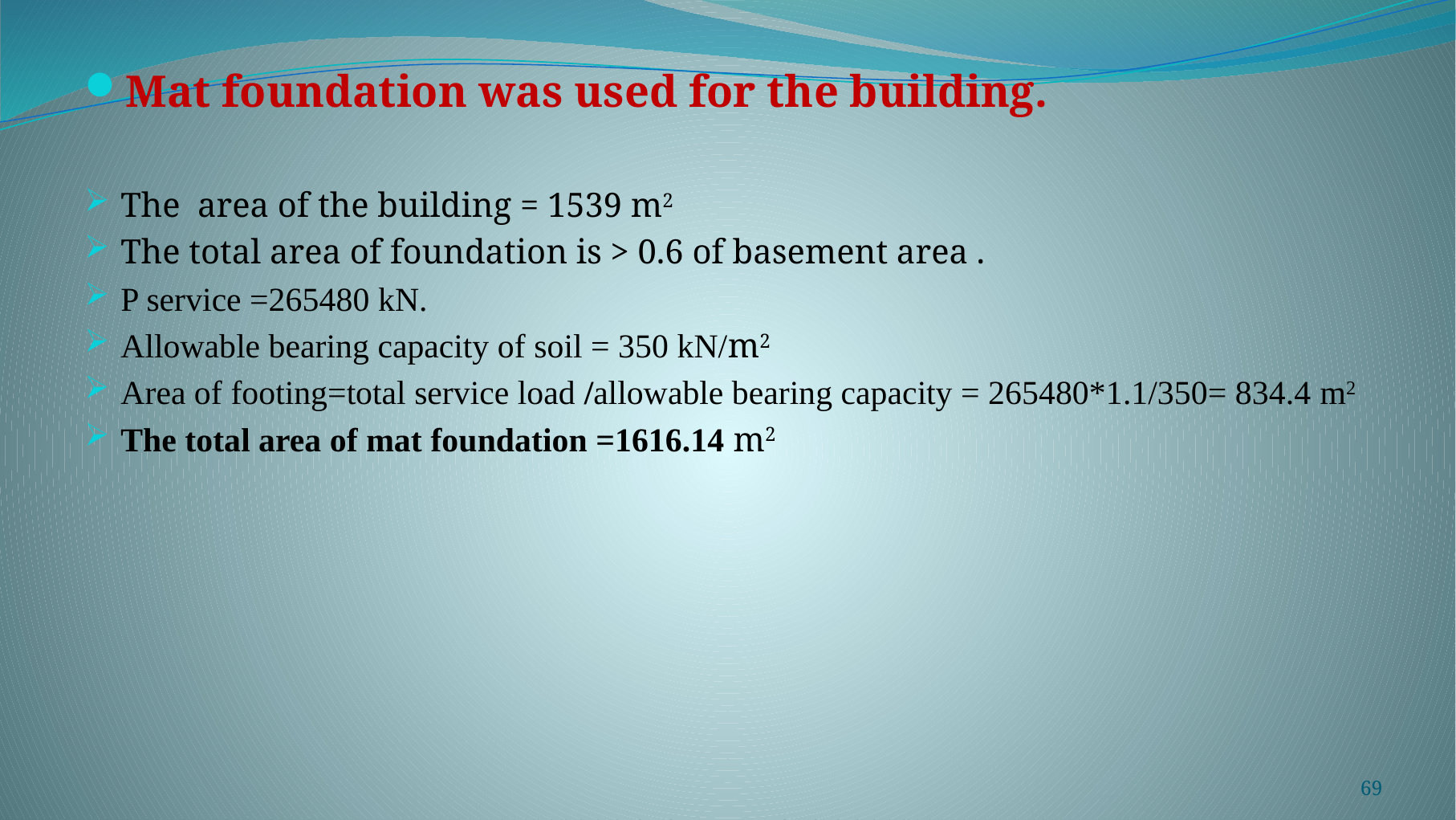

Mat foundation was used for the building.

The  area of the building = 1539 m2
The total area of foundation is > 0.6 of basement area .
P service =265480 kN.
Allowable bearing capacity of soil = 350 kN/m2
Area of footing=total service load /allowable bearing capacity = 265480*1.1/350= 834.4 m2
The total area of mat foundation =1616.14 m2

69